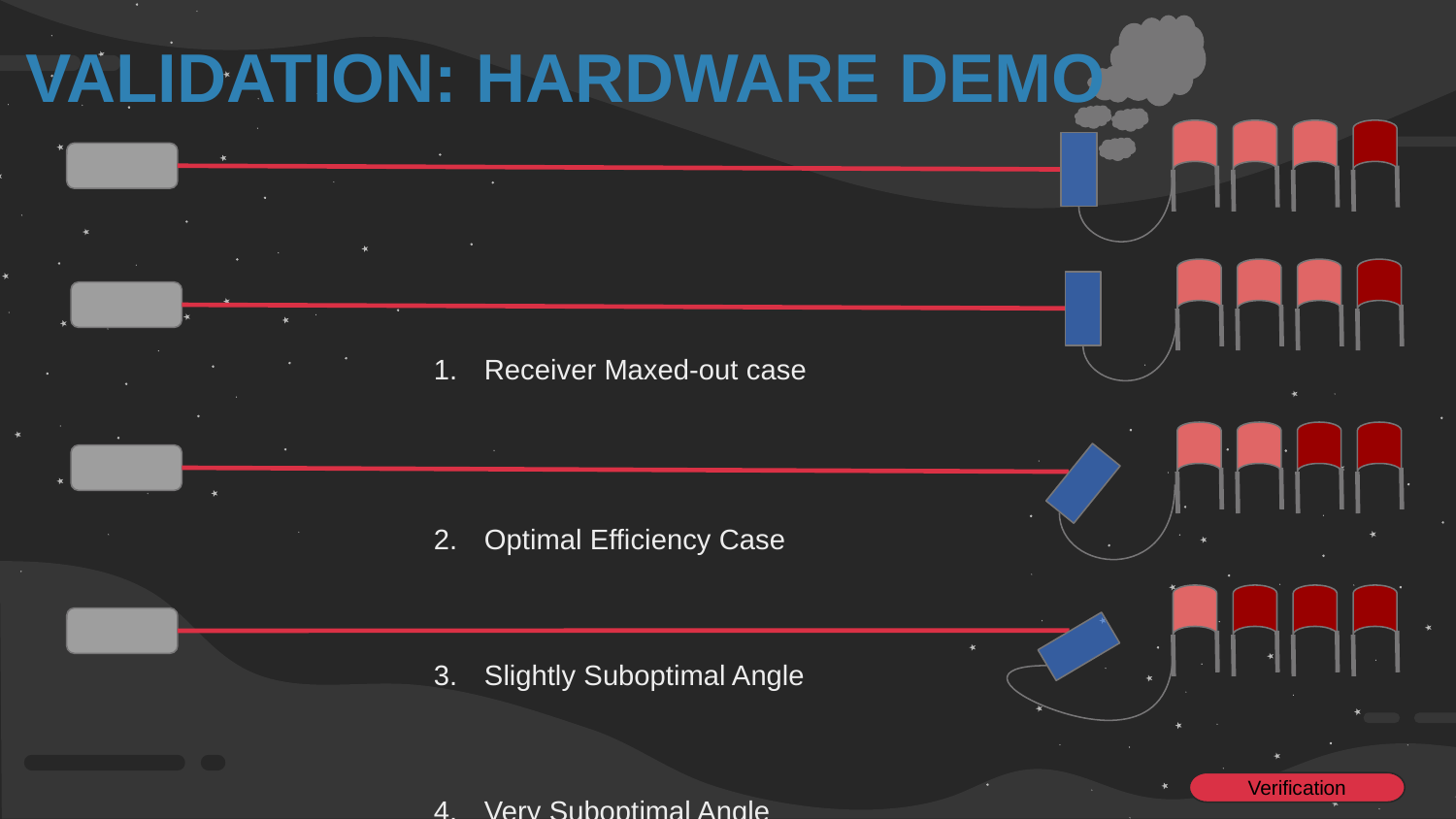

# VALIDATION: HARDWARE DEMO

Receiver Maxed-out case
Optimal Efficiency Case
Slightly Suboptimal Angle
Very Suboptimal Angle

Verification